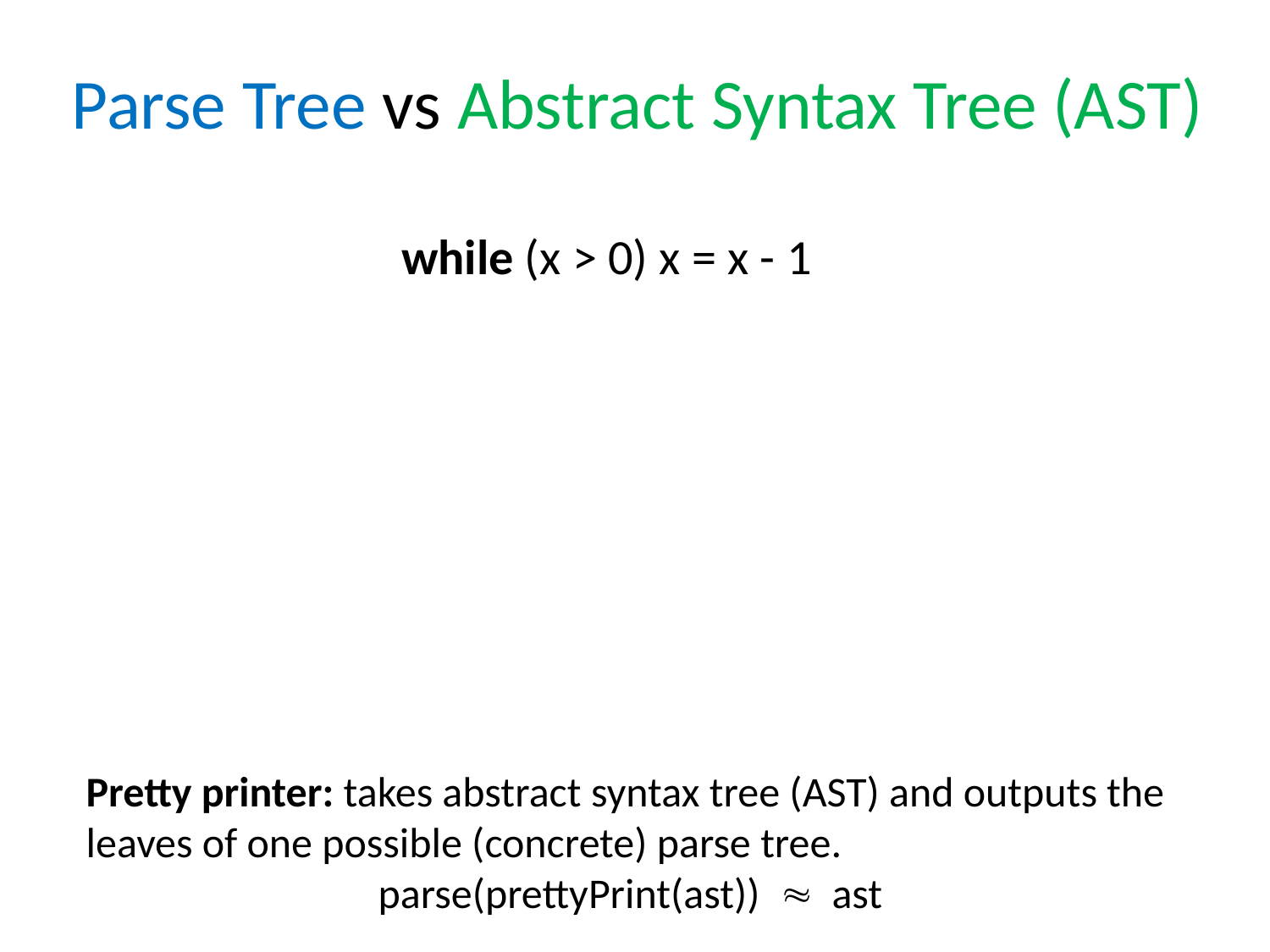

# Parse Tree vs Abstract Syntax Tree (AST)
while (x > 0) x = x - 1
Pretty printer: takes abstract syntax tree (AST) and outputs the
leaves of one possible (concrete) parse tree.
parse(prettyPrint(ast))  ≈  ast